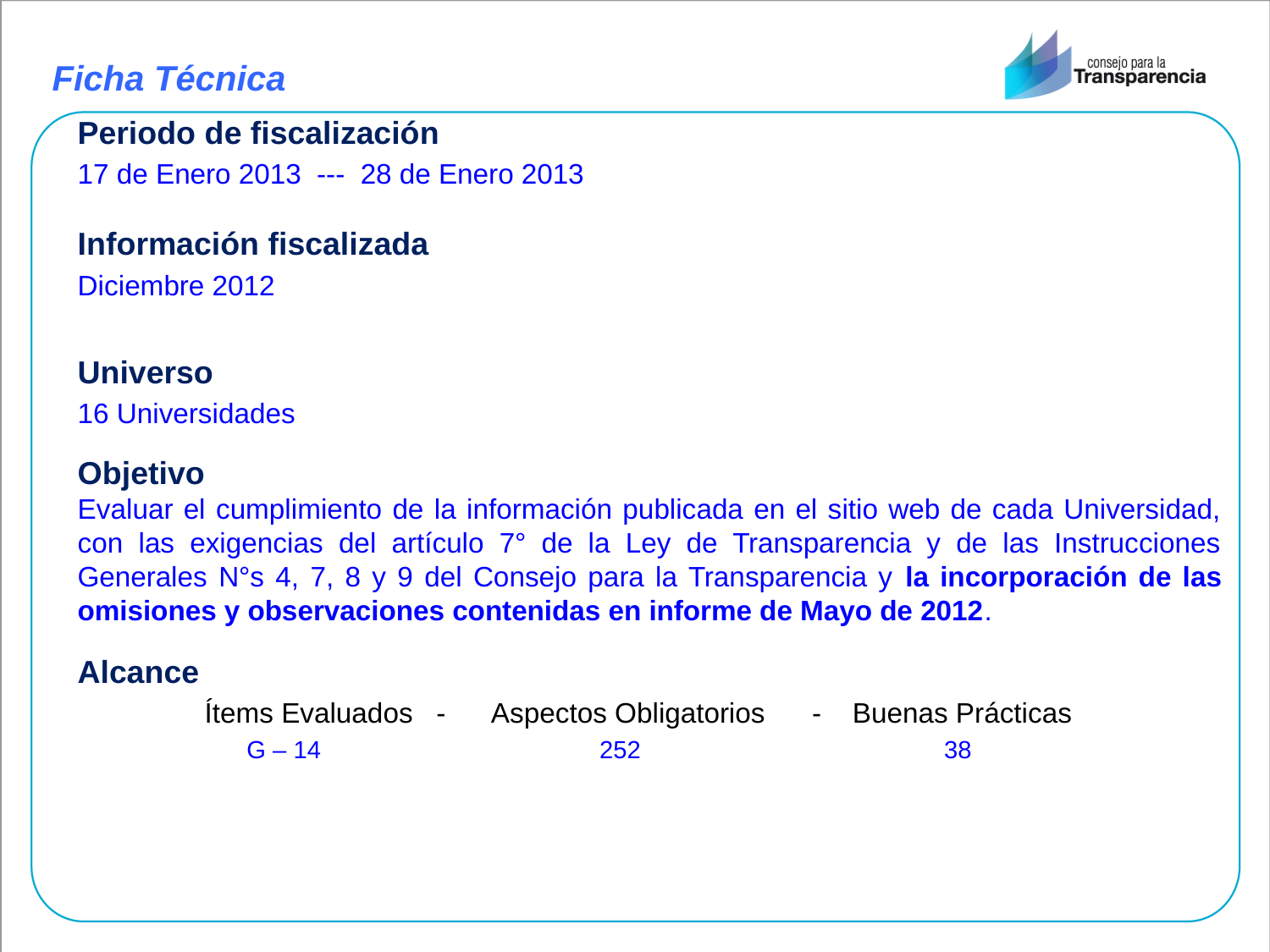

Ficha Técnica
Periodo de fiscalización
17 de Enero 2013  ---  28 de Enero 2013

Información fiscalizada
Diciembre 2012

Universo
16 Universidades

Objetivo
Evaluar el cumplimiento de la información publicada en el sitio web de cada Universidad, con las exigencias del artículo 7° de la Ley de Transparencia y de las Instrucciones Generales N°s 4, 7, 8 y 9 del Consejo para la Transparencia y la incorporación de las omisiones y observaciones contenidas en informe de Mayo de 2012.

Alcance
	Ítems Evaluados   -      Aspectos Obligatorios      -    Buenas Prácticas
	      G – 14  		  252 		               38